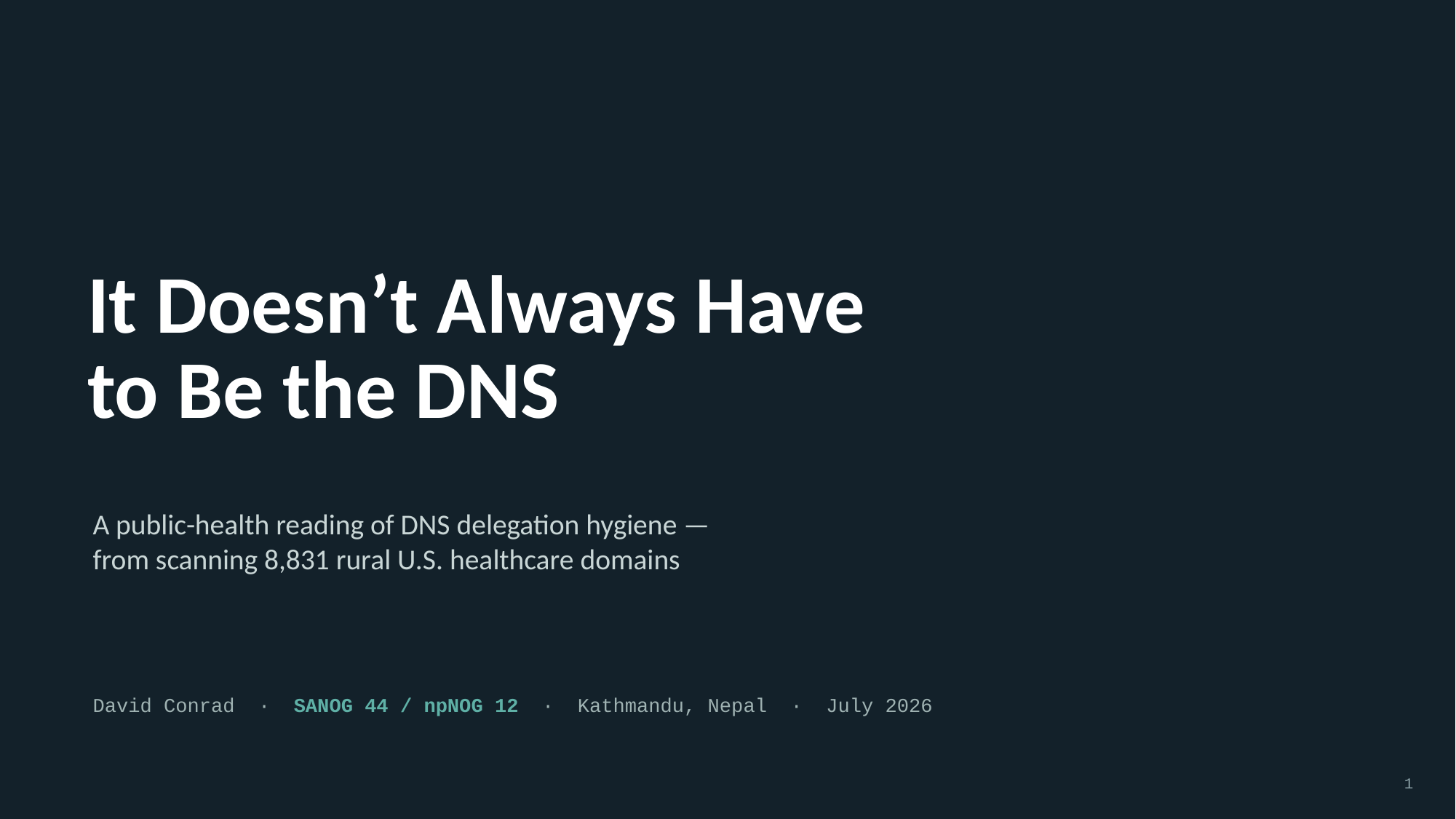

It Doesn’t Always Have
to Be the DNS
A public-health reading of DNS delegation hygiene —
from scanning 8,831 rural U.S. healthcare domains
David Conrad  ·  SANOG 44 / npNOG 12  ·  Kathmandu, Nepal  ·  July 2026
1